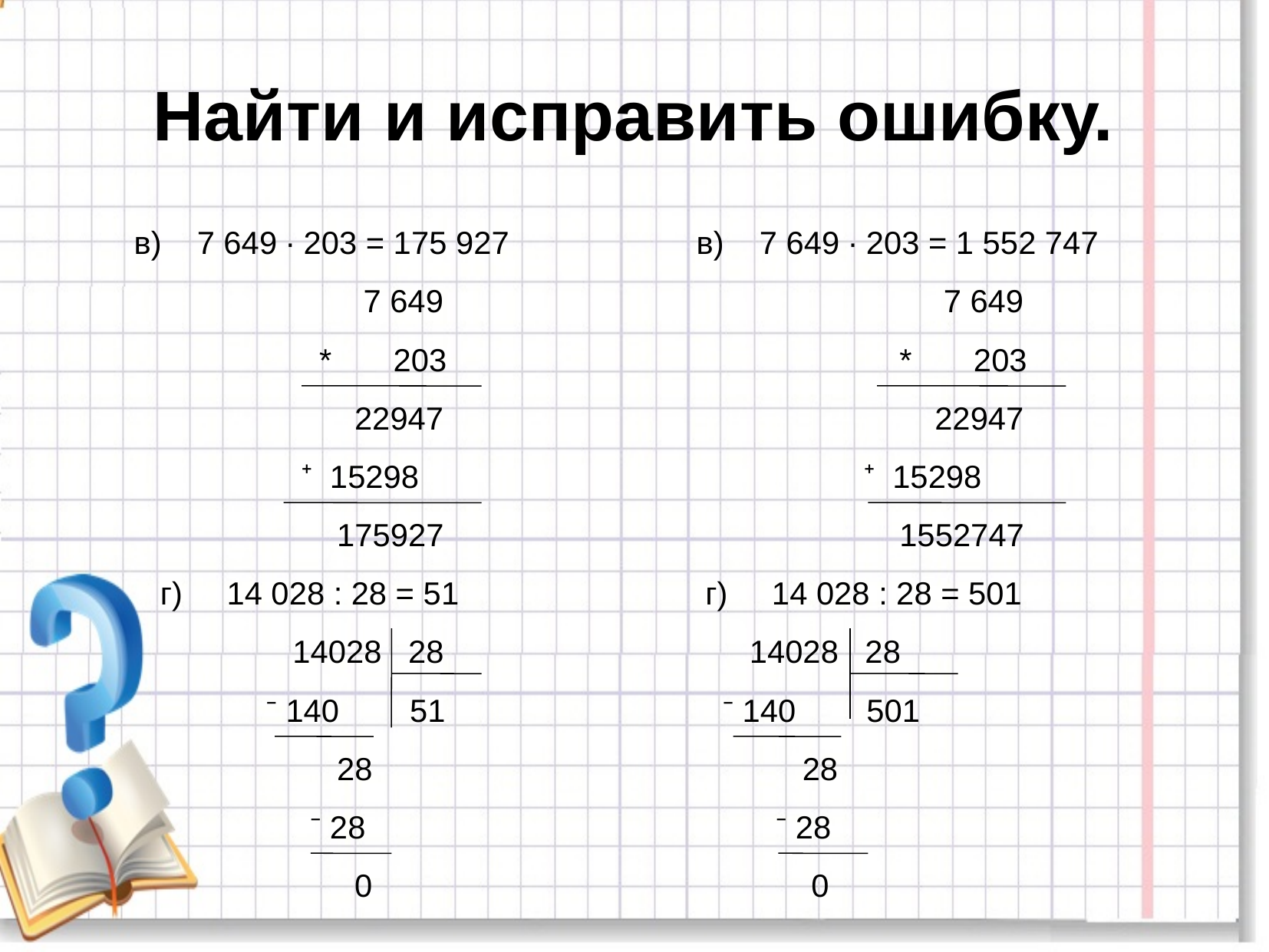

# Найти и исправить ошибку.
        в)    7 649 ∙ 203 = 175 927
                                  7 649
                             *       203
                                 22947
                           ⁺  15298
                               175927
           г)     14 028 : 28 = 51
                          14028   28
                       ⁻ 140        51
                               28
                            ⁻ 28
                                 0
      в)    7 649 ∙ 203 = 1 552 747
                                  7 649
                             *       203
                                 22947
                         ⁺  15298
                             1552747
       г)     14 028 : 28 = 501
            14028   28
         ⁻ 140        501
                  28
               ⁻ 28
                   0